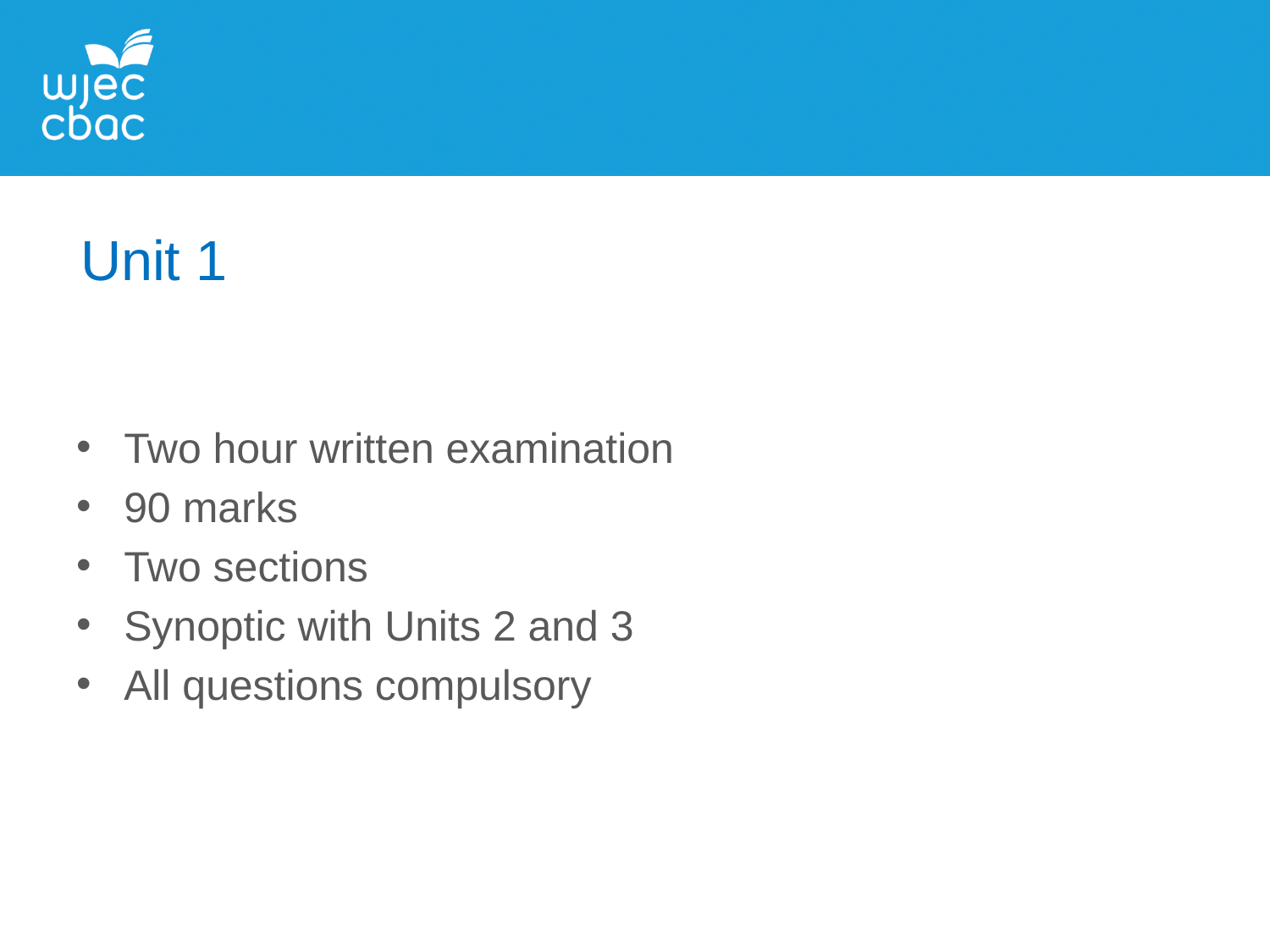

Unit 1
Two hour written examination
90 marks
Two sections
Synoptic with Units 2 and 3
All questions compulsory